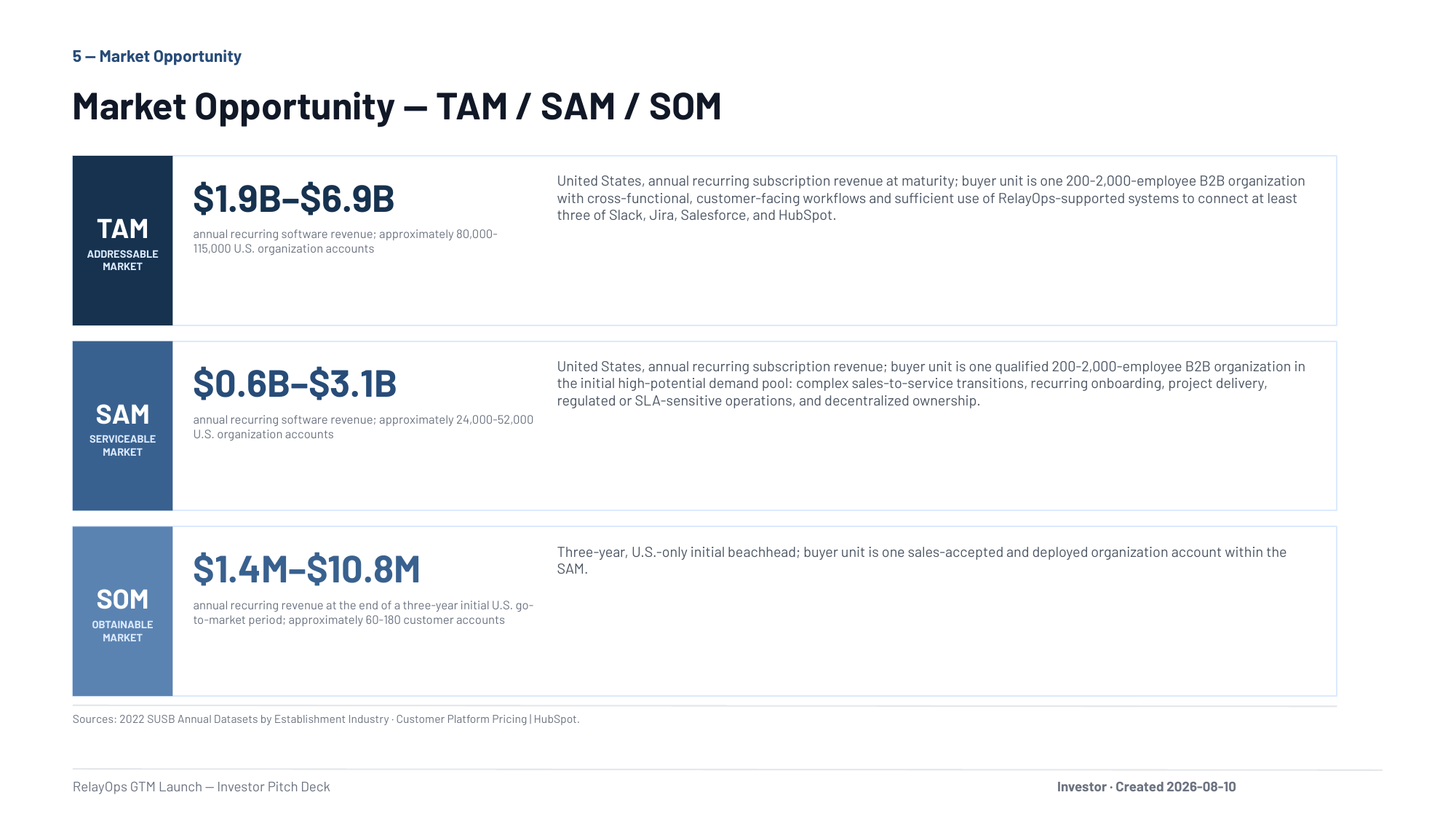

5 — Market Opportunity
Market Opportunity — TAM / SAM / SOM

United States, annual recurring subscription revenue at maturity; buyer unit is one 200-2,000-employee B2B organization with cross-functional, customer-facing workflows and sufficient use of RelayOps-supported systems to connect at least three of Slack, Jira, Salesforce, and HubSpot.
$1.9B–$6.9B
TAM
annual recurring software revenue; approximately 80,000-115,000 U.S. organization accounts
ADDRESSABLE MARKET

United States, annual recurring subscription revenue; buyer unit is one qualified 200-2,000-employee B2B organization in the initial high-potential demand pool: complex sales-to-service transitions, recurring onboarding, project delivery, regulated or SLA-sensitive operations, and decentralized ownership.
$0.6B–$3.1B
SAM
annual recurring software revenue; approximately 24,000-52,000 U.S. organization accounts
SERVICEABLE MARKET

Three-year, U.S.-only initial beachhead; buyer unit is one sales-accepted and deployed organization account within the SAM.
$1.4M–$10.8M
SOM
annual recurring revenue at the end of a three-year initial U.S. go-to-market period; approximately 60-180 customer accounts
OBTAINABLE MARKET

Sources: 2022 SUSB Annual Datasets by Establishment Industry · Customer Platform Pricing | HubSpot.

RelayOps GTM Launch — Investor Pitch Deck
Investor · Created 2026-08-10